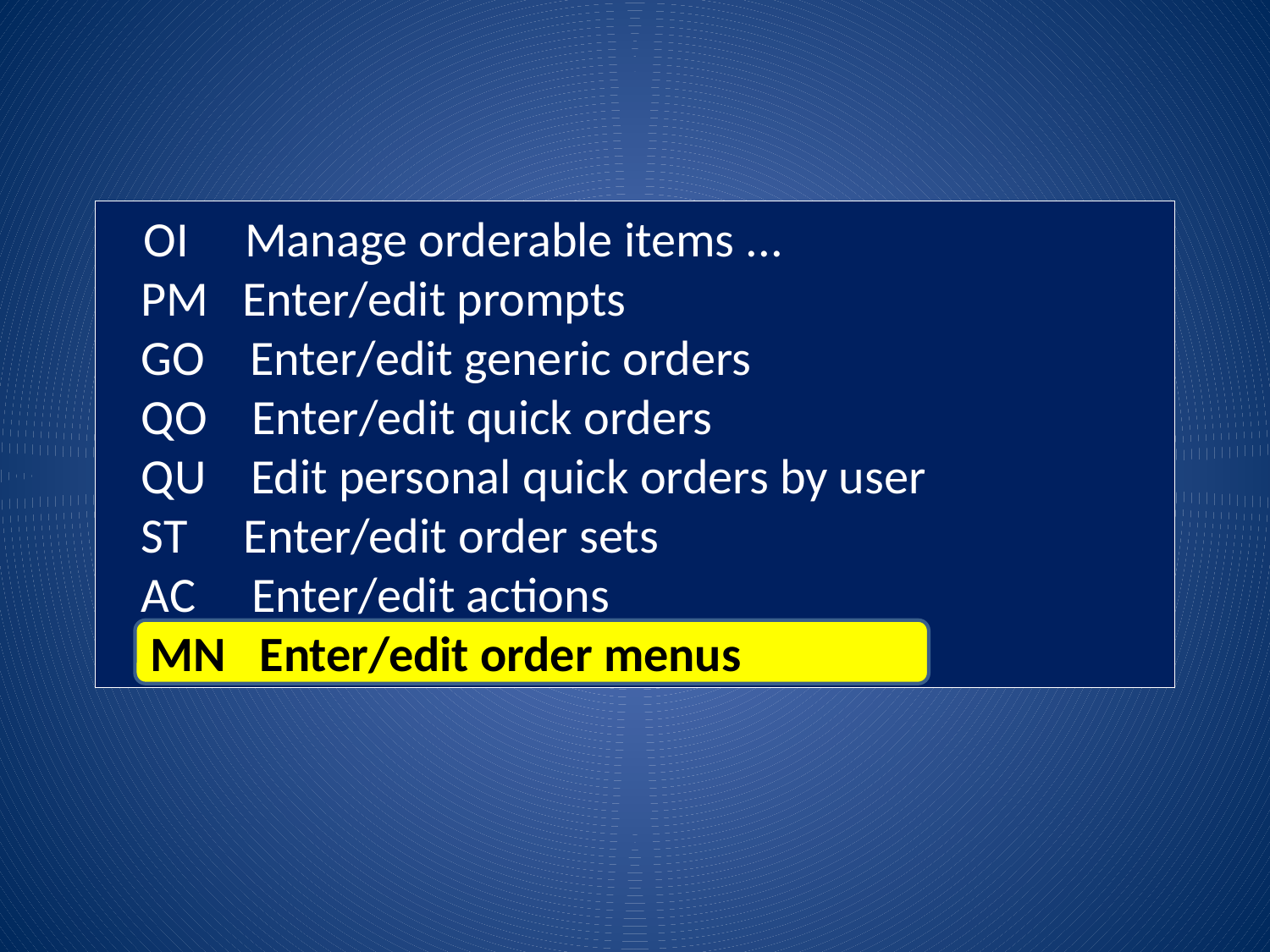

OI     Manage orderable items ...
   PM   Enter/edit prompts
   GO    Enter/edit generic orders
   QO    Enter/edit quick orders
   QU    Edit personal quick orders by user
   ST     Enter/edit order sets
   AC     Enter/edit actions

MN   Enter/edit order menus